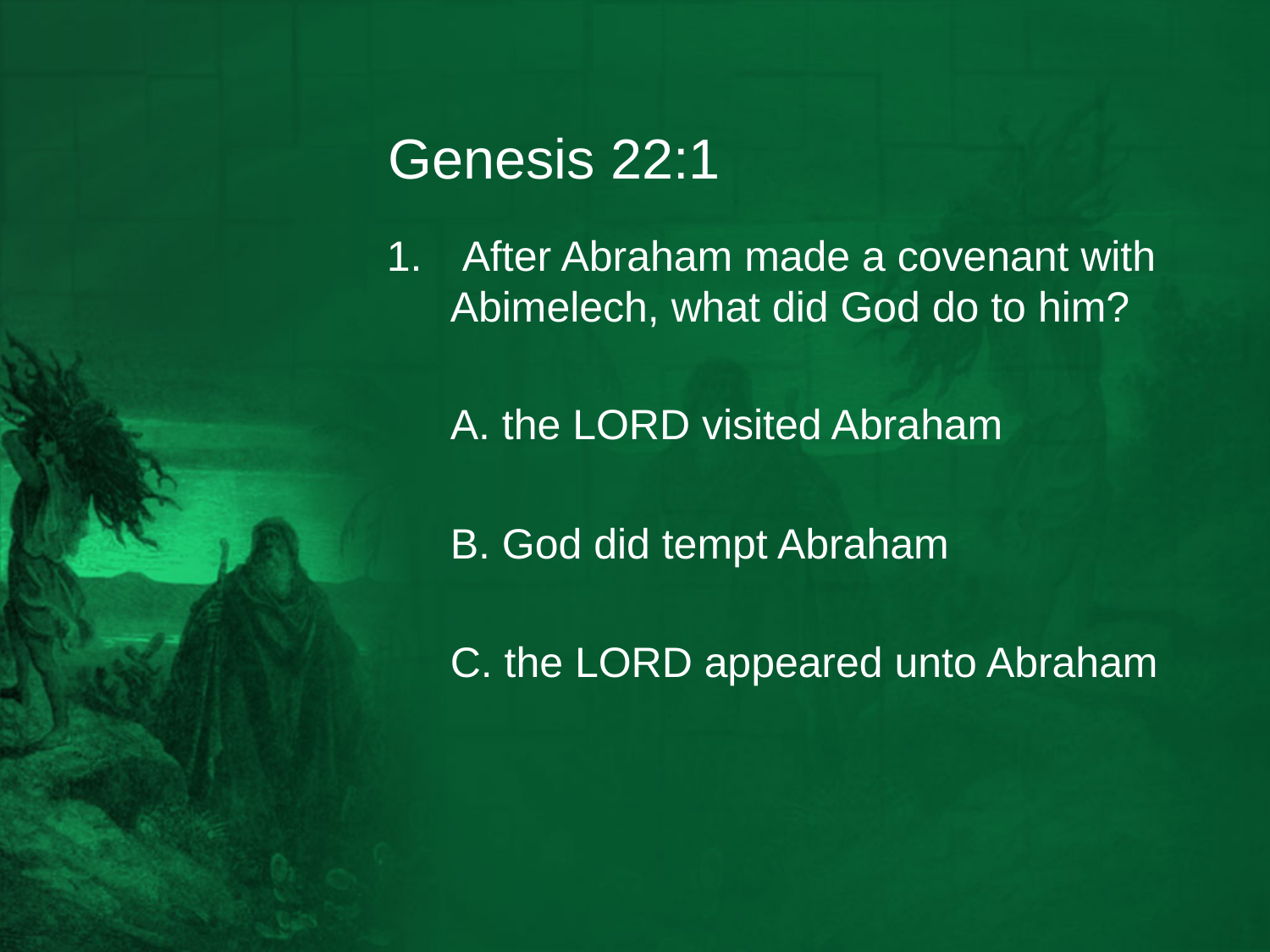

# Genesis 22:1
 After Abraham made a covenant with Abimelech, what did God do to him?

	A. the LORD visited Abraham

	B. God did tempt Abraham

	C. the LORD appeared unto Abraham